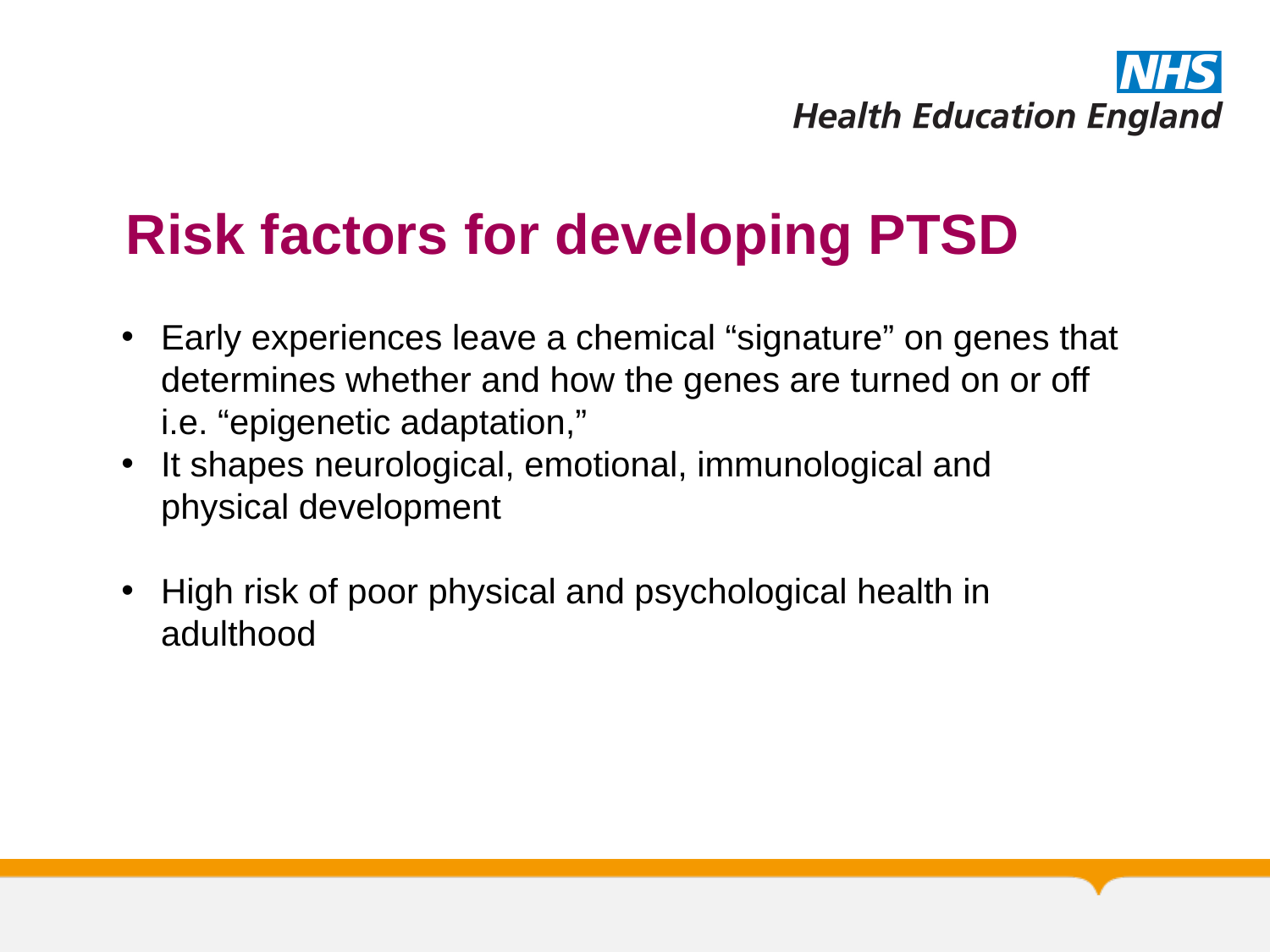

Risk factors for developing PTSD
Early experiences leave a chemical “signature” on genes that determines whether and how the genes are turned on or off i.e. “epigenetic adaptation,”
It shapes neurological, emotional, immunological and physical development

High risk of poor physical and psychological health in adulthood